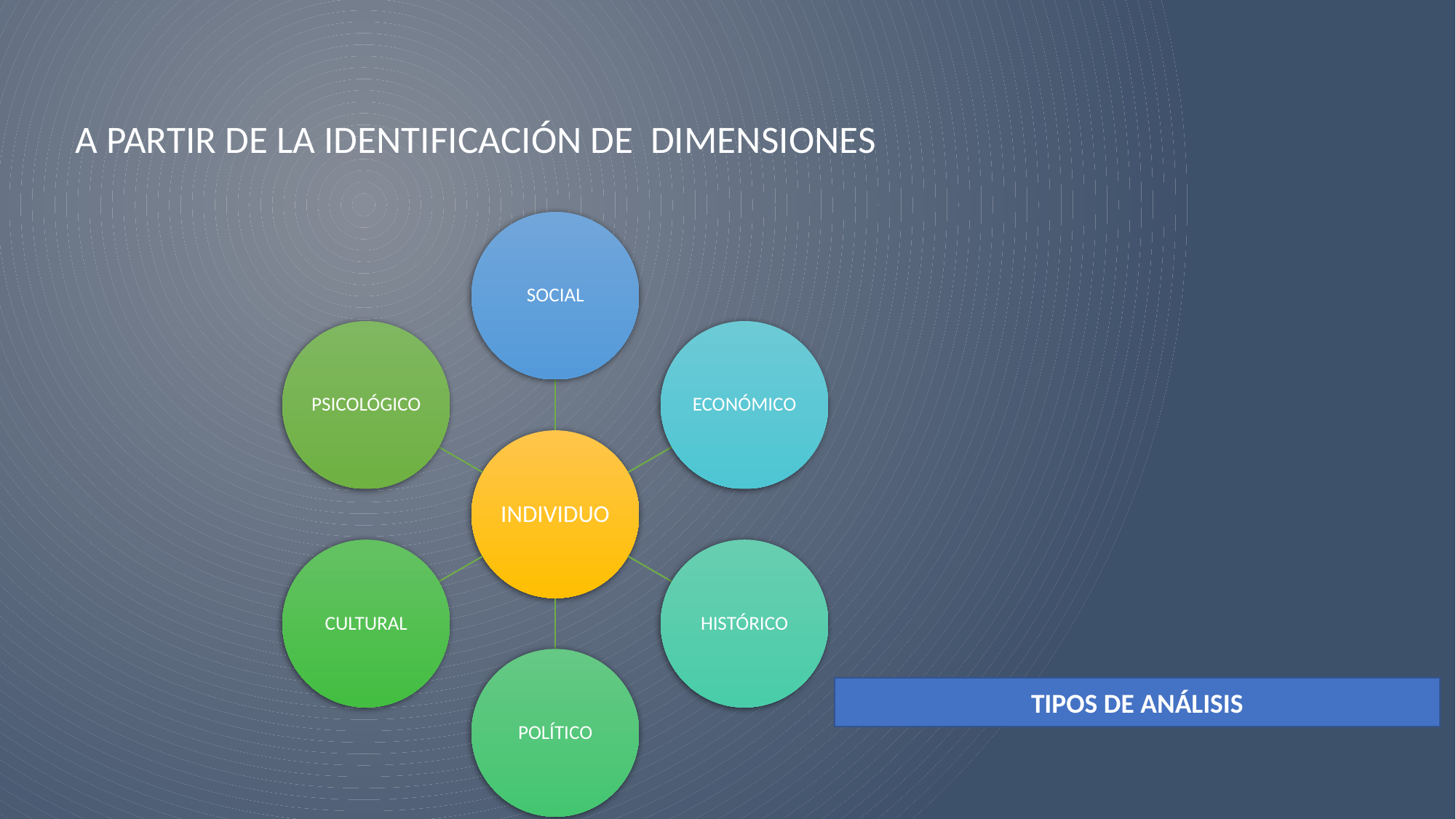

# A PARTIR DE LA IDENTIFICACIÓN DE  DIMENSIONES
INDIVIDUO

SOCIAL

ECONÓMICO

HISTÓRICO

POLÍTICO

CULTURAL

PSICOLÓGICO
TIPOS DE ANÁLISIS